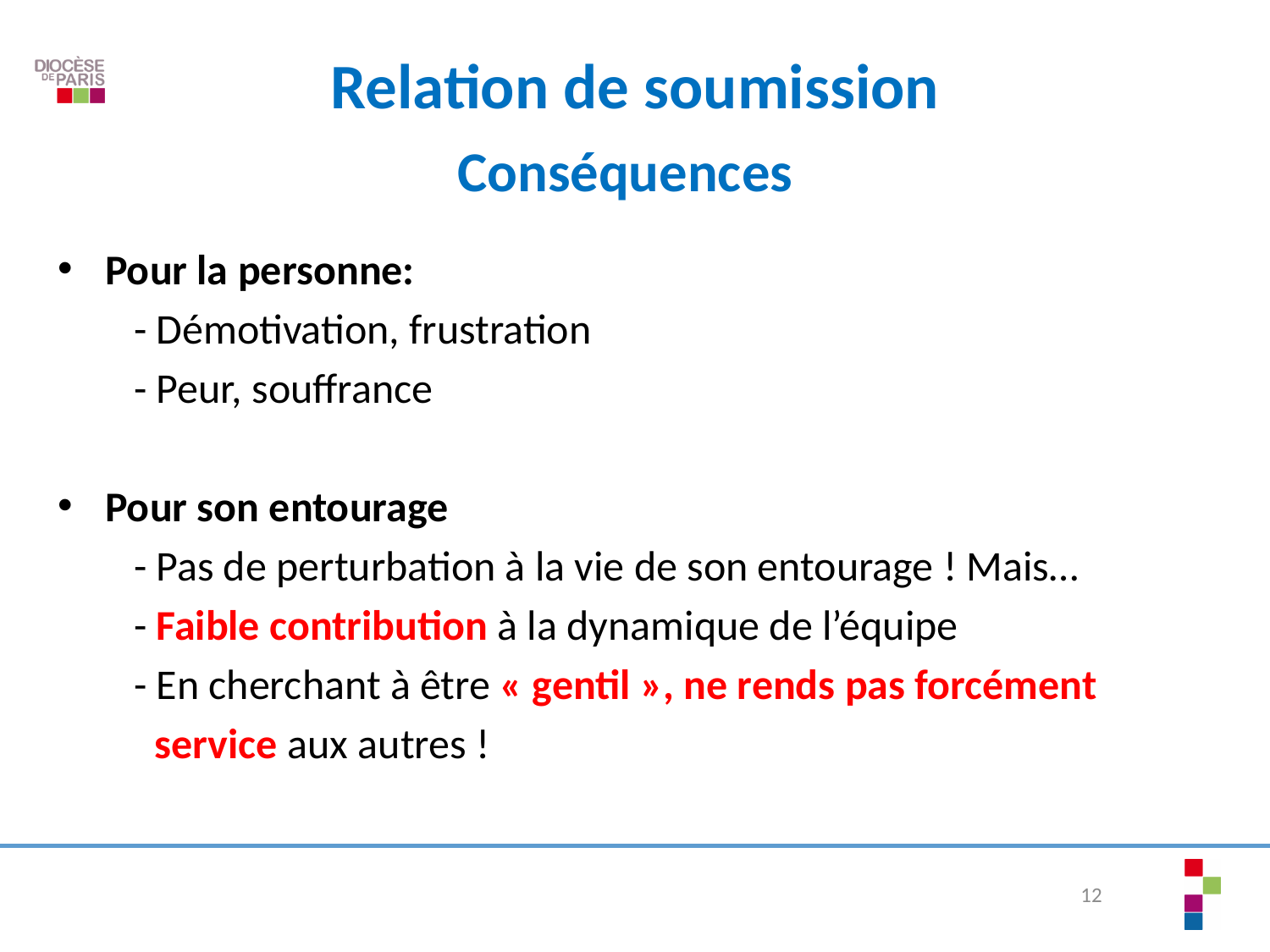

# Relation de soumission Conséquences
Pour la personne:
        - Démotivation, frustration
        - Peur, souffrance

Pour son entourage
        - Pas de perturbation à la vie de son entourage ! Mais…
        - Faible contribution à la dynamique de l’équipe
        - En cherchant à être « gentil », ne rends pas forcément
.         service aux autres !

12